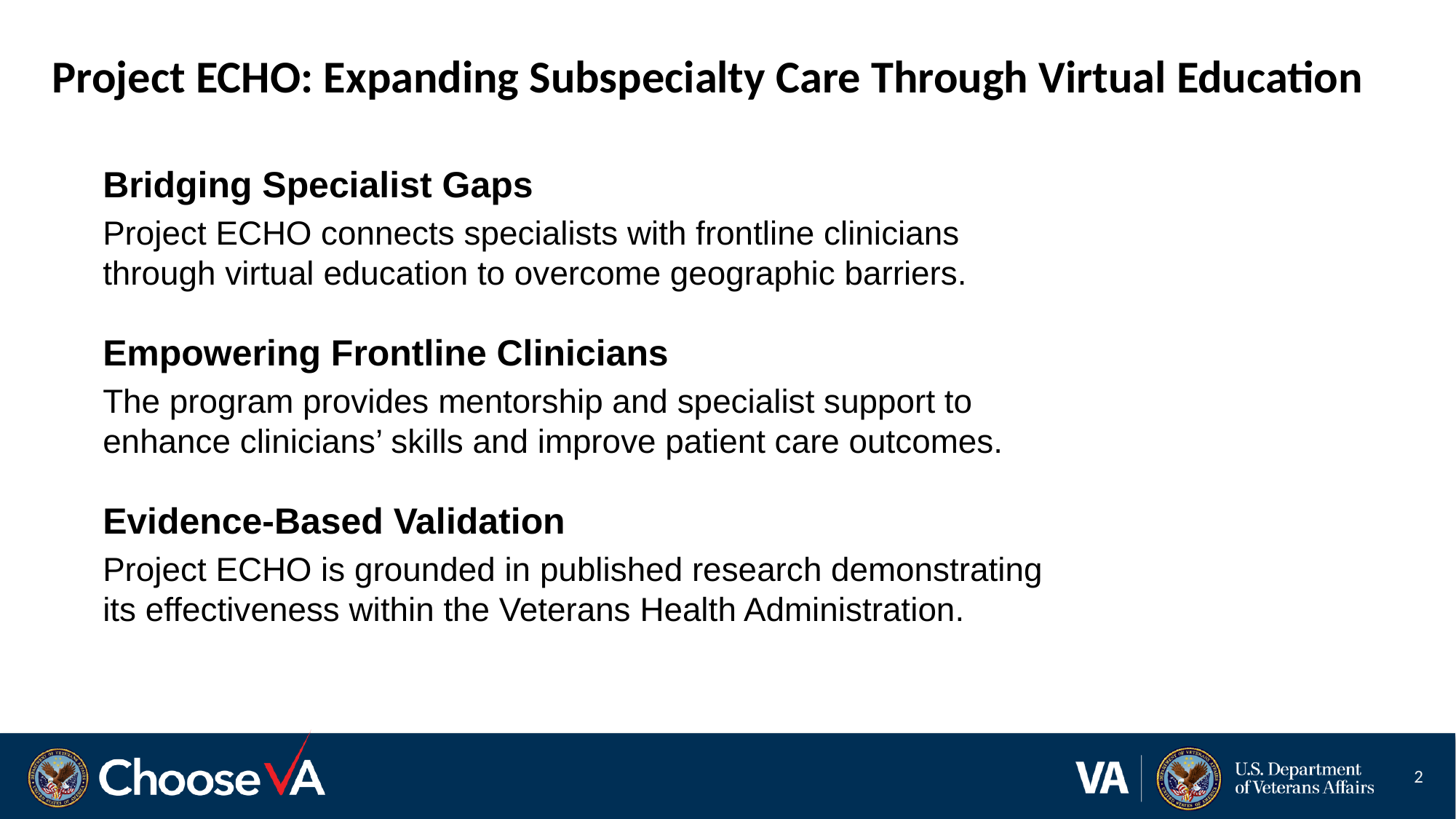

Project ECHO: Expanding Subspecialty Care Through Virtual Education
Bridging Specialist Gaps
Project ECHO connects specialists with frontline clinicians through virtual education to overcome geographic barriers.
Empowering Frontline Clinicians
The program provides mentorship and specialist support to enhance clinicians’ skills and improve patient care outcomes.
Evidence-Based Validation
Project ECHO is grounded in published research demonstrating its effectiveness within the Veterans Health Administration.
2